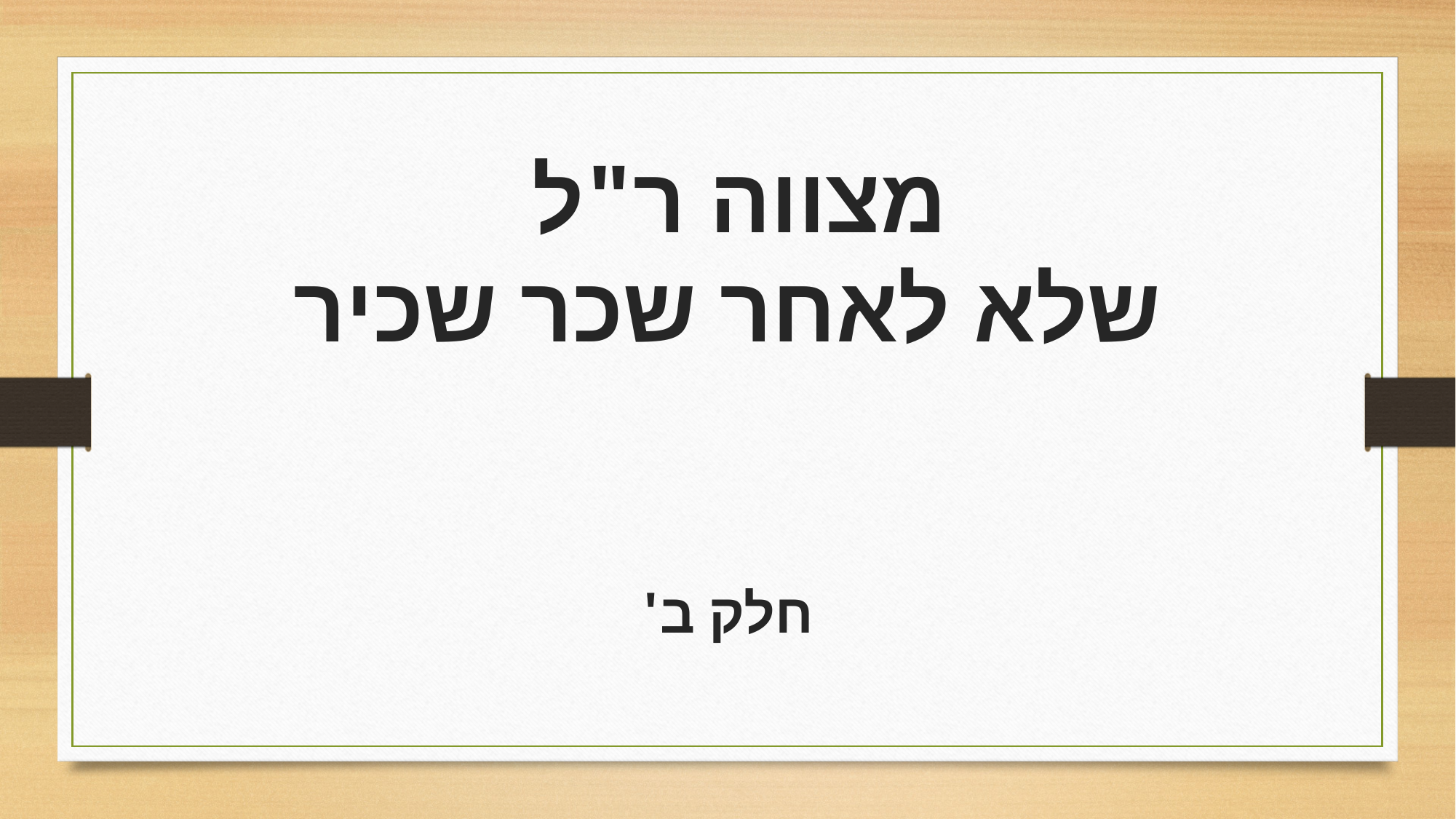

מצווה ר"ל
שלא לאחר שכר שכיר
חלק ב'